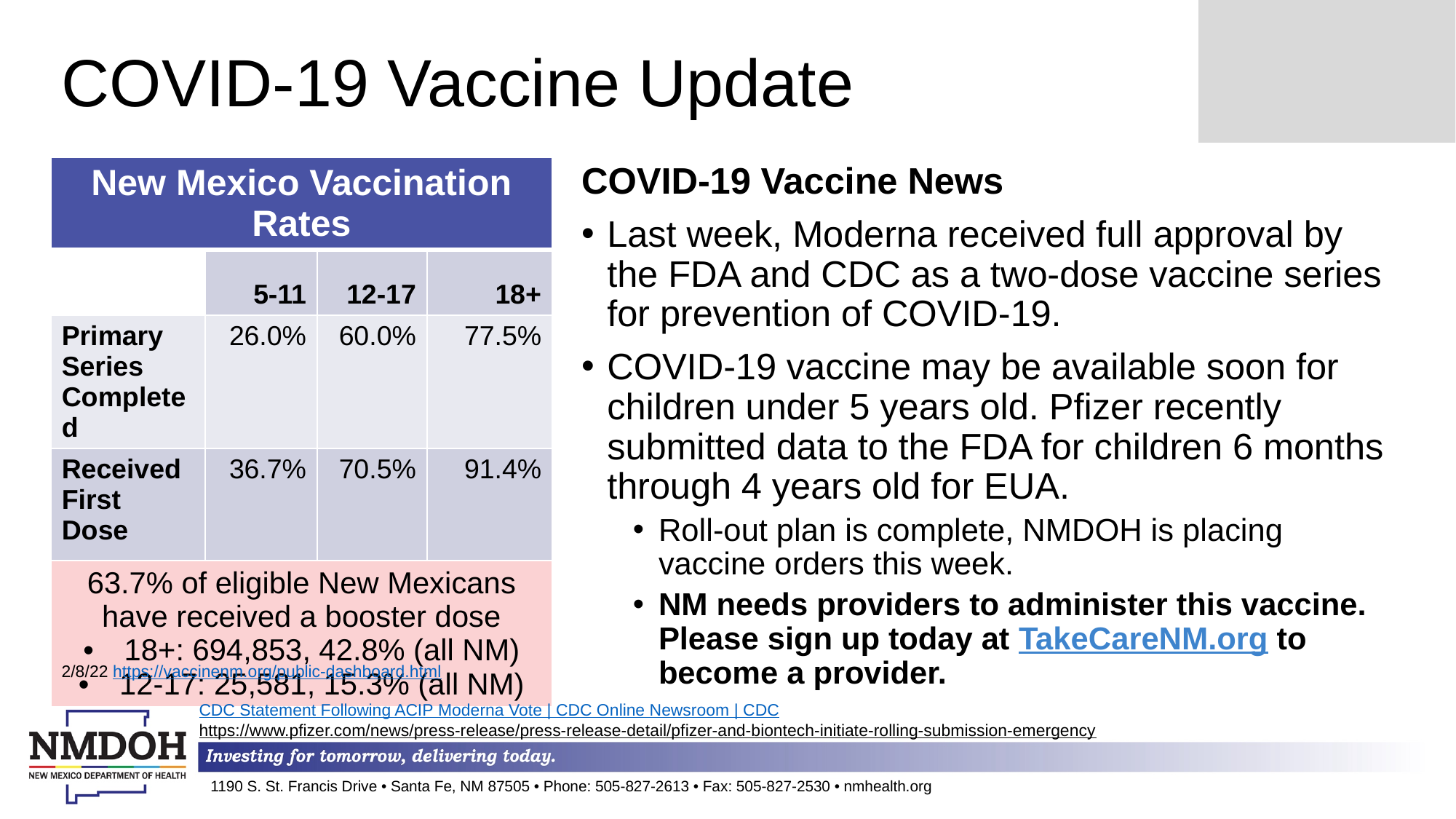

# COVID-19 Vaccine Update
COVID-19 Vaccine News
Last week, Moderna received full approval by the FDA and CDC as a two-dose vaccine series for prevention of COVID-19.
COVID-19 vaccine may be available soon for children under 5 years old. Pfizer recently submitted data to the FDA for children 6 months through 4 years old for EUA.
Roll-out plan is complete, NMDOH is placing vaccine orders this week.
NM needs providers to administer this vaccine. Please sign up today at TakeCareNM.org to become a provider.

| New Mexico Vaccination Rates |  |  |  |
| --- | --- | --- | --- |
|  | 5-11 | 12-17 | 18+ |
| Primary Series Completed | 26.0% | 60.0% | 77.5% |
| Received First Dose | 36.7% | 70.5% | 91.4% |
| 63.7% of eligible New Mexicans have received a booster dose 18+: 694,853, 42.8% (all NM) 12-17: 25,581, 15.3% (all NM) |  |  |  |
2/8/22 https://vaccinenm.org/public-dashboard.html
CDC Statement Following ACIP Moderna Vote | CDC Online Newsroom | CDC
https://www.pfizer.com/news/press-release/press-release-detail/pfizer-and-biontech-initiate-rolling-submission-emergency